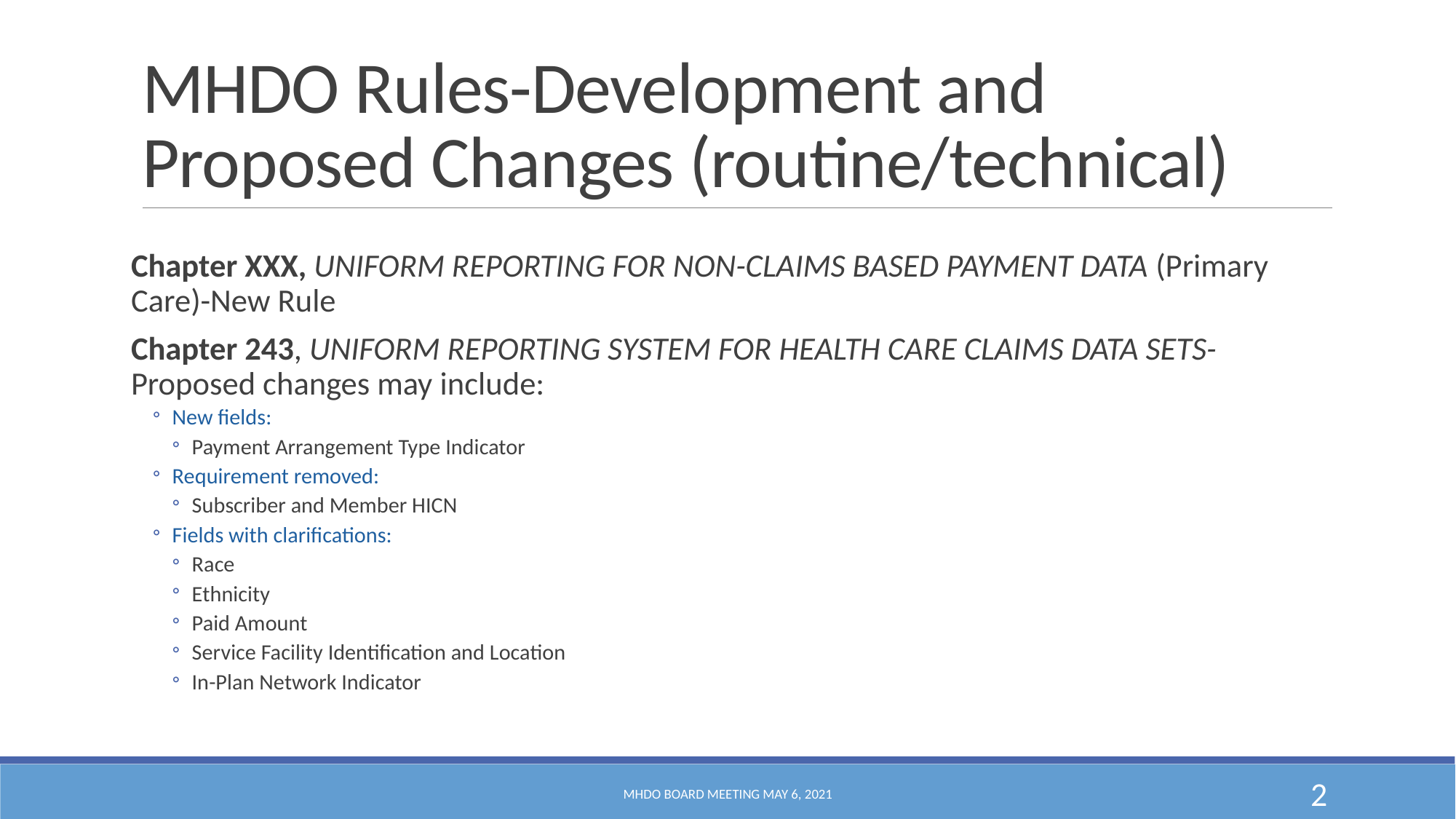

# MHDO Rules-Development and Proposed Changes (routine/technical)
Chapter XXX, UNIFORM REPORTING FOR NON-CLAIMS BASED PAYMENT DATA (Primary Care)-New Rule
Chapter 243, UNIFORM REPORTING SYSTEM FOR HEALTH CARE CLAIMS DATA SETS-Proposed changes may include:
New fields:
Payment Arrangement Type Indicator
Requirement removed:
Subscriber and Member HICN
Fields with clarifications:
Race
Ethnicity
Paid Amount
Service Facility Identification and Location
In-Plan Network Indicator

MHDO Board Meeting May 6, 2021
2